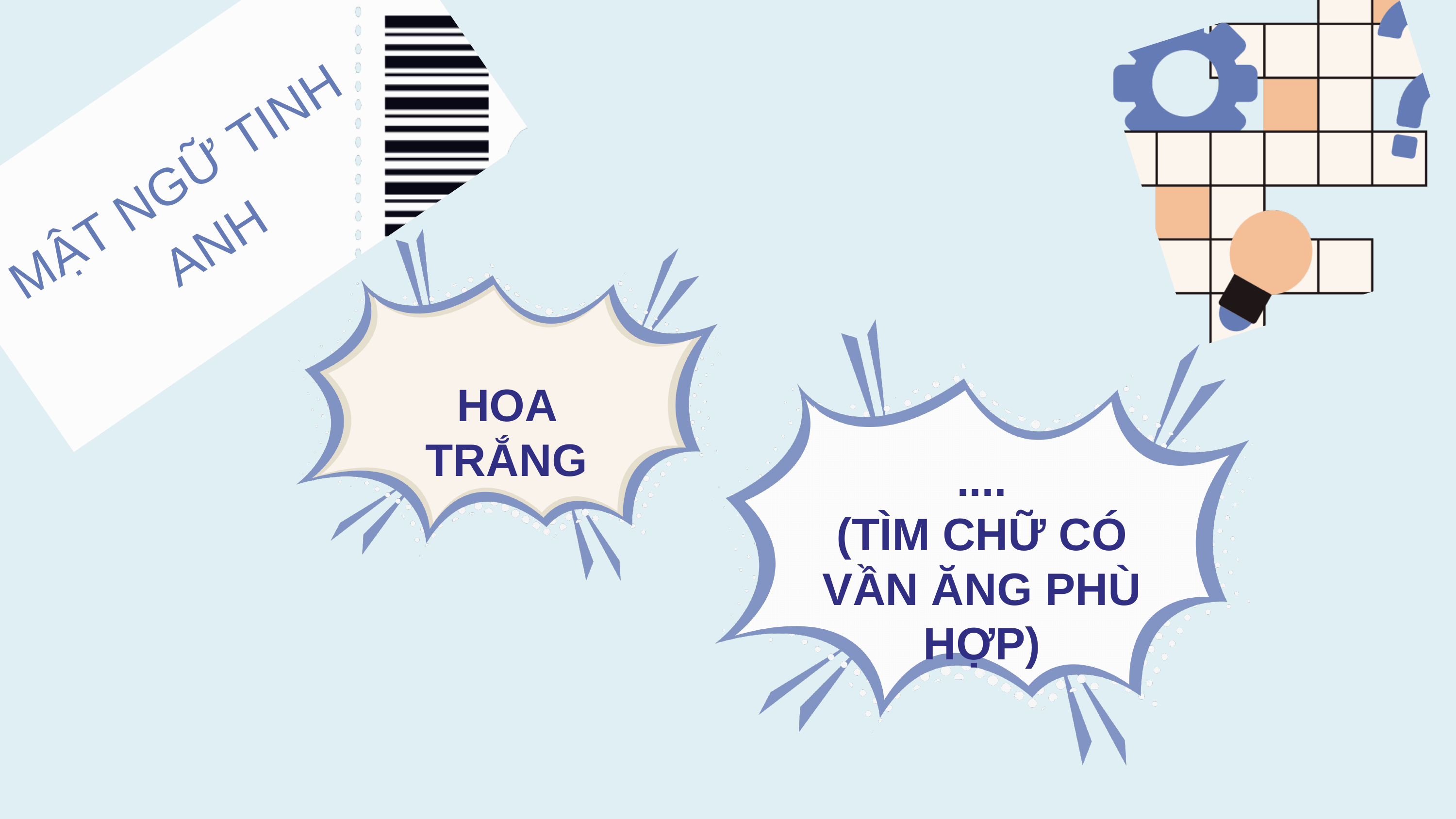

MẬT NGỮ TINH ANH

HOA TRẮNG
....
(TÌM CHỮ CÓ VẦN ĂNG PHÙ HỢP)